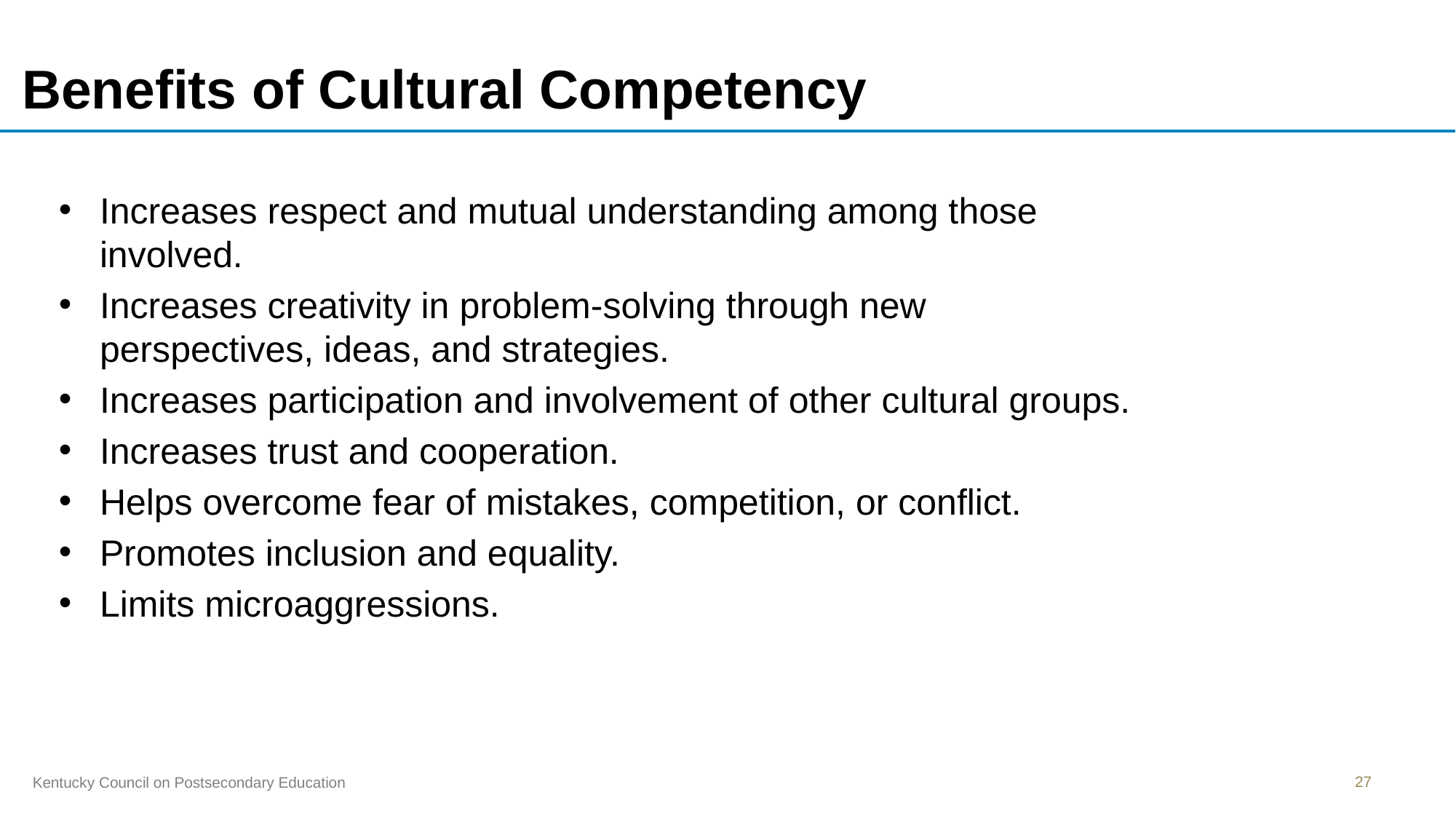

# Benefits of Cultural Competency
Increases respect and mutual understanding among those involved.
Increases creativity in problem-solving through new perspectives, ideas, and strategies.
Increases participation and involvement of other cultural groups.
Increases trust and cooperation.
Helps overcome fear of mistakes, competition, or conflict.
Promotes inclusion and equality.
Limits microaggressions.

27